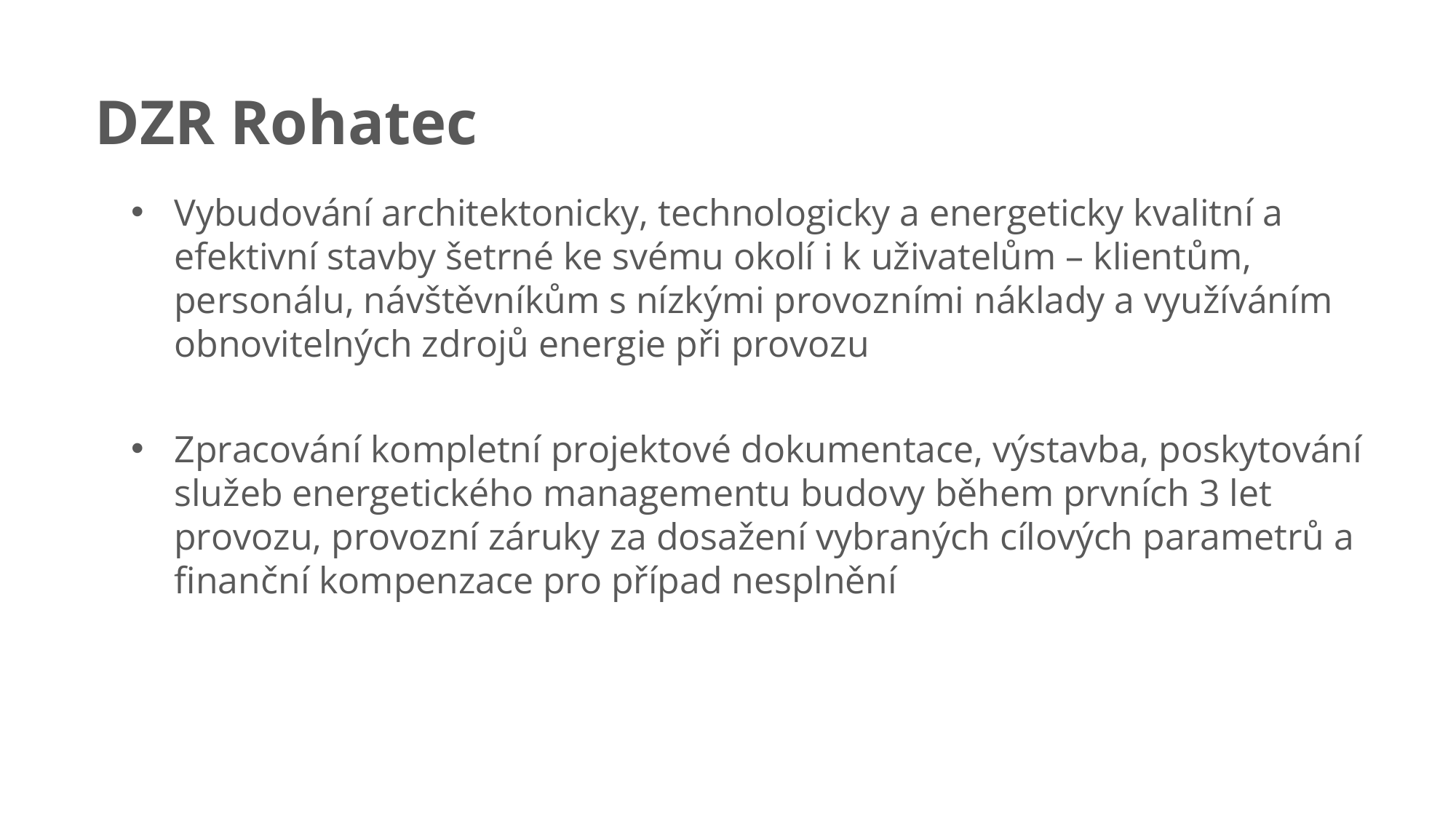

DZR Rohatec
Vybudování architektonicky, technologicky a energeticky kvalitní a efektivní stavby šetrné ke svému okolí i k uživatelům – klientům, personálu, návštěvníkům s nízkými provozními náklady a využíváním obnovitelných zdrojů energie při provozu

Zpracování kompletní projektové dokumentace, výstavba, poskytování služeb energetického managementu budovy během prvních 3 let provozu, provozní záruky za dosažení vybraných cílových parametrů a finanční kompenzace pro případ nesplnění
62